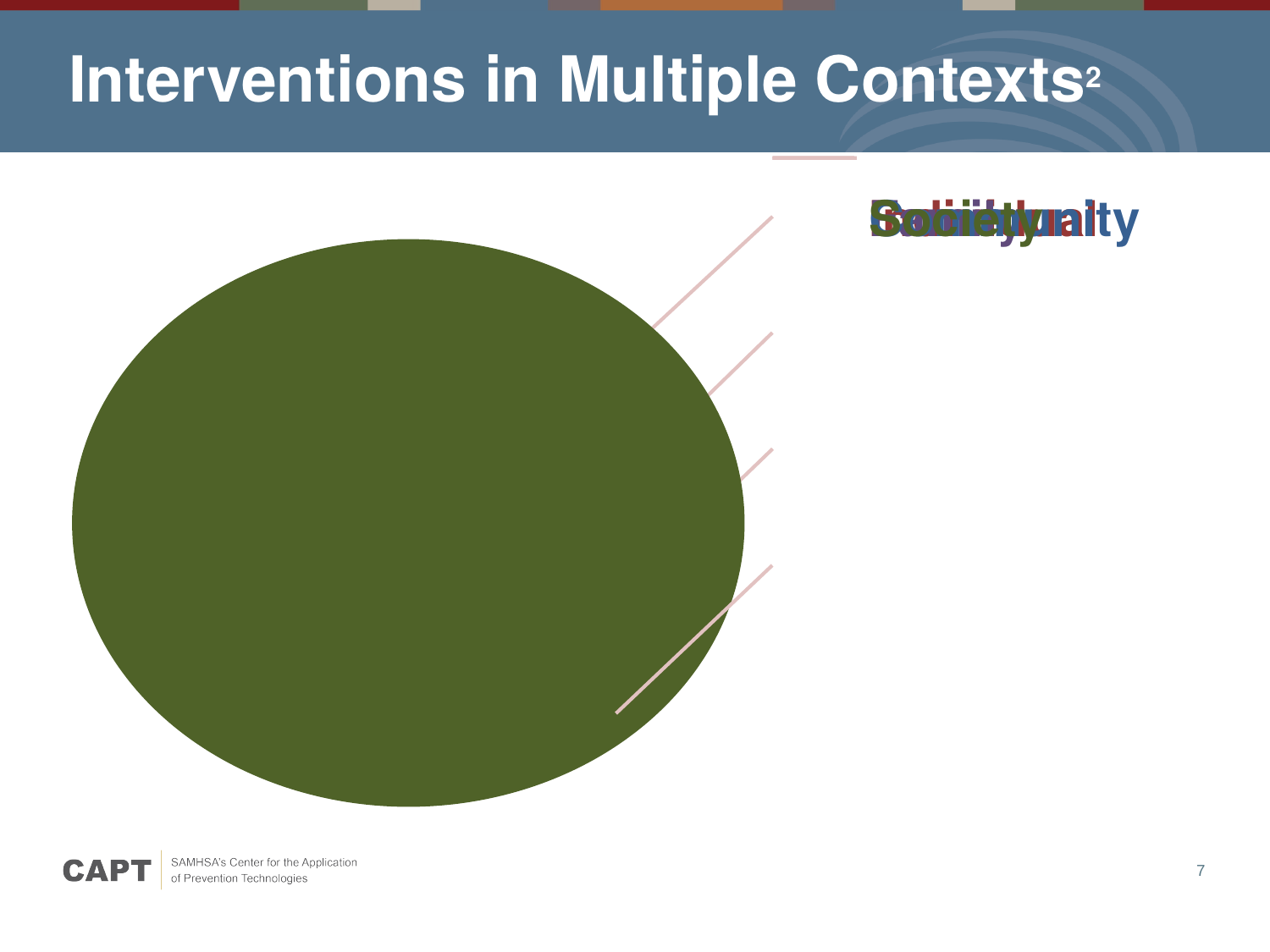

# Interventions in Multiple Contexts2
Individual
Family
Community
Society